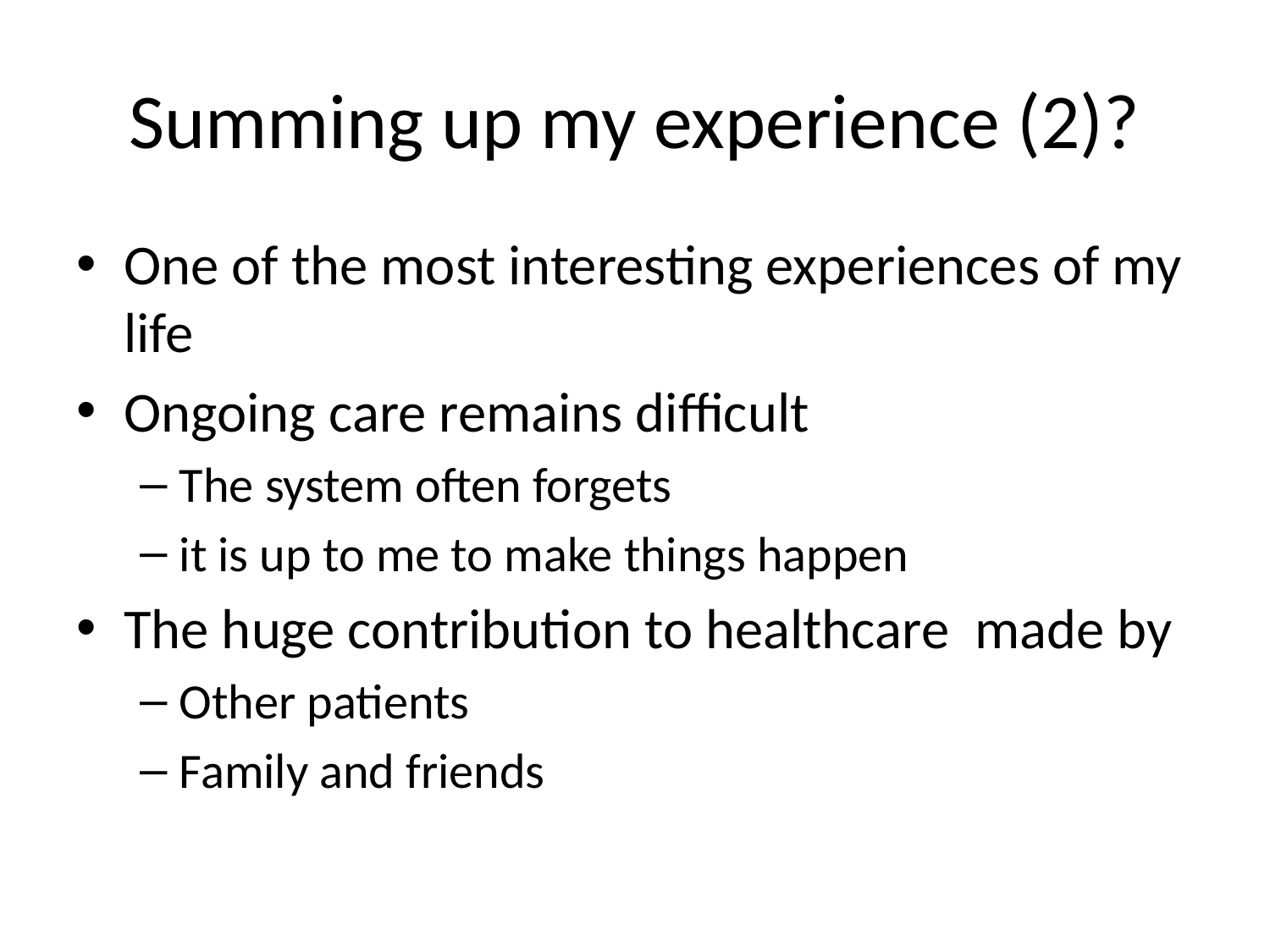

# Summing up my experience (2)?
One of the most interesting experiences of my life
Ongoing care remains difficult
The system often forgets
it is up to me to make things happen
The huge contribution to healthcare  made by
Other patients
Family and friends